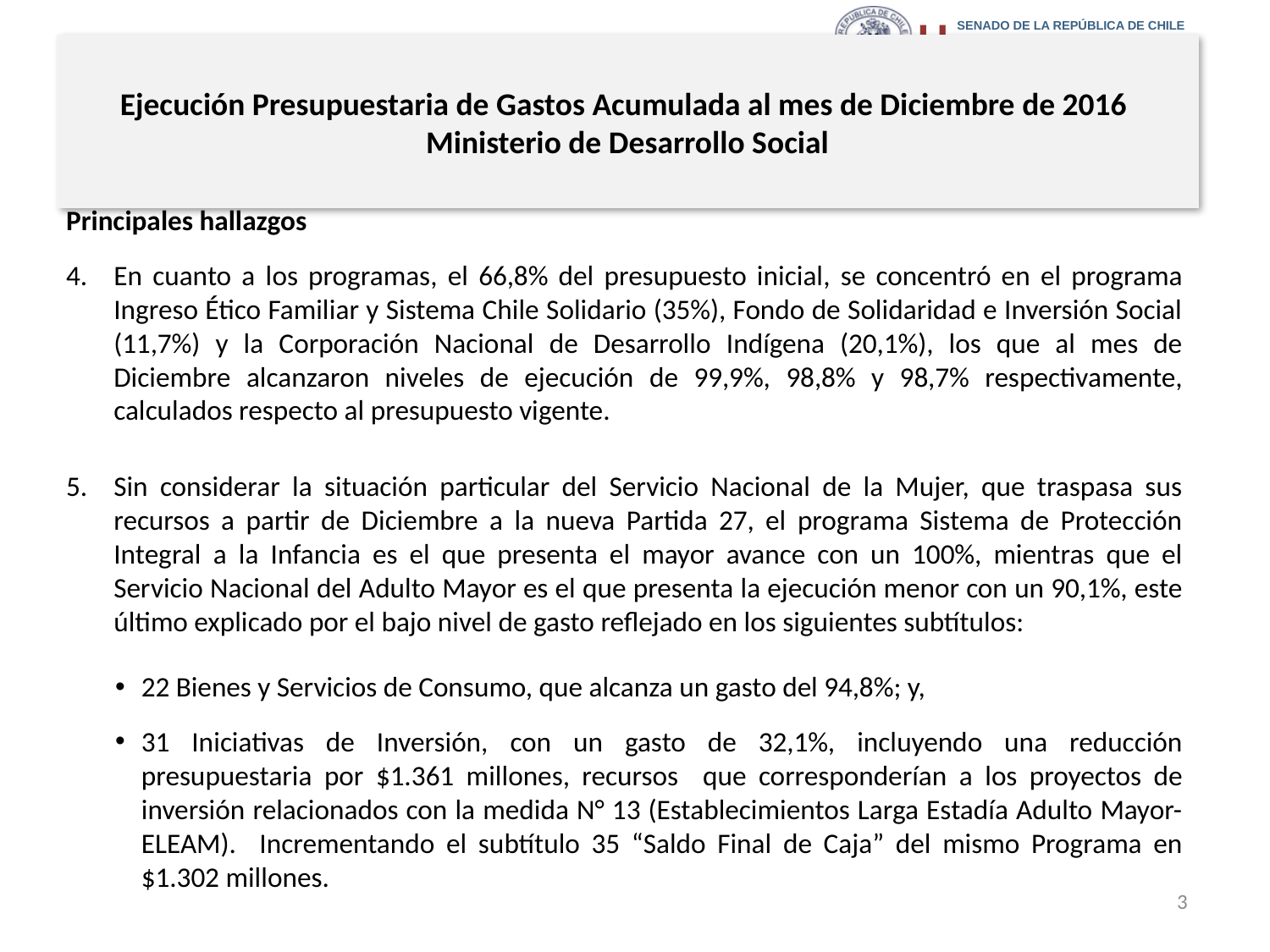

# Ejecución Presupuestaria de Gastos Acumulada al mes de Diciembre de 2016 Ministerio de Desarrollo Social
Principales hallazgos
En cuanto a los programas, el 66,8% del presupuesto inicial, se concentró en el programa Ingreso Ético Familiar y Sistema Chile Solidario (35%), Fondo de Solidaridad e Inversión Social (11,7%) y la Corporación Nacional de Desarrollo Indígena (20,1%), los que al mes de Diciembre alcanzaron niveles de ejecución de 99,9%, 98,8% y 98,7% respectivamente, calculados respecto al presupuesto vigente.
Sin considerar la situación particular del Servicio Nacional de la Mujer, que traspasa sus recursos a partir de Diciembre a la nueva Partida 27, el programa Sistema de Protección Integral a la Infancia es el que presenta el mayor avance con un 100%, mientras que el Servicio Nacional del Adulto Mayor es el que presenta la ejecución menor con un 90,1%, este último explicado por el bajo nivel de gasto reflejado en los siguientes subtítulos:
22 Bienes y Servicios de Consumo, que alcanza un gasto del 94,8%; y,
31 Iniciativas de Inversión, con un gasto de 32,1%, incluyendo una reducción presupuestaria por $1.361 millones, recursos  que corresponderían a los proyectos de inversión relacionados con la medida N° 13 (Establecimientos Larga Estadía Adulto Mayor-ELEAM).  Incrementando el subtítulo 35 “Saldo Final de Caja” del mismo Programa en $1.302 millones.
3